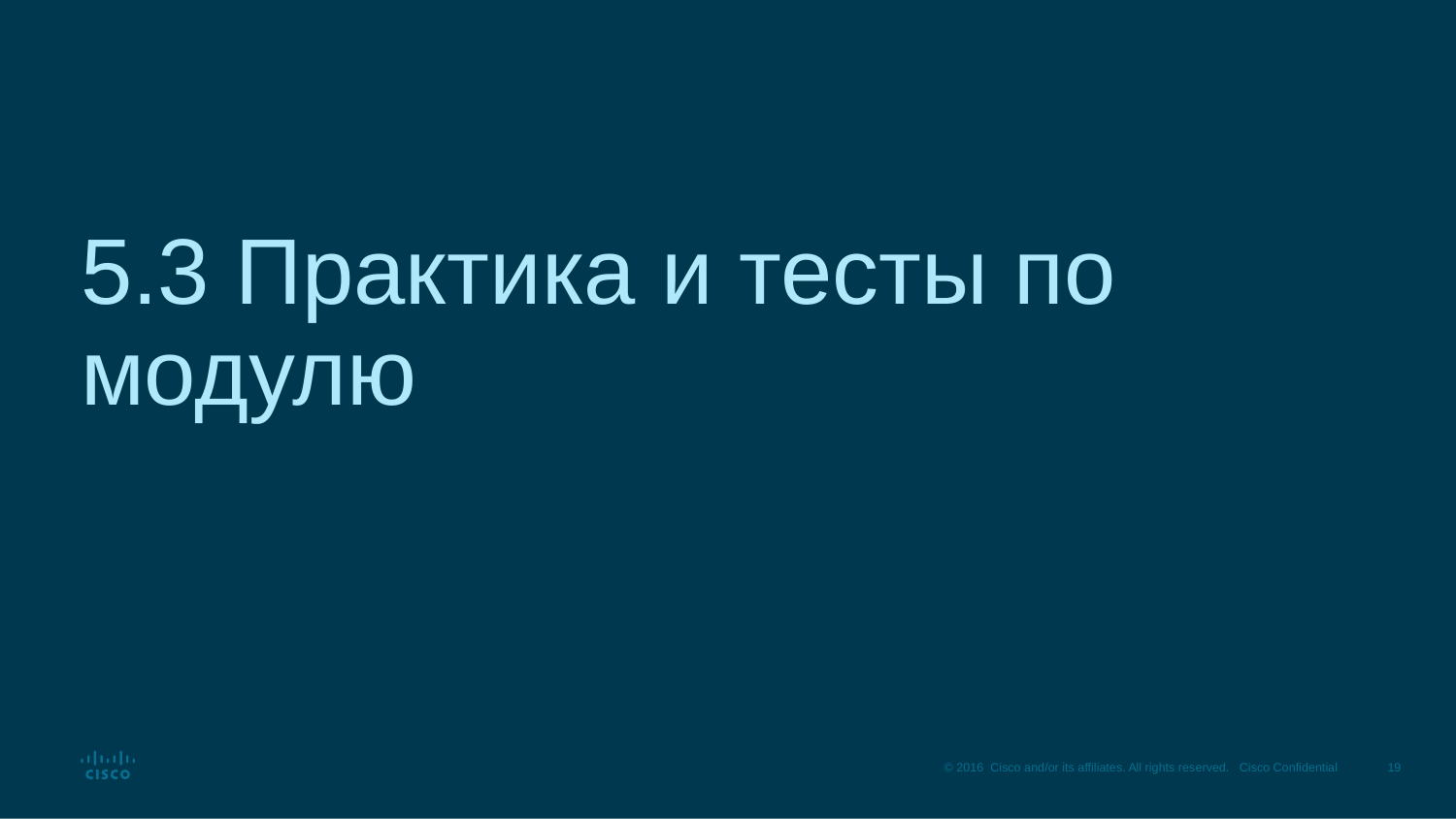

# 5.3 Практика и тесты по модулю